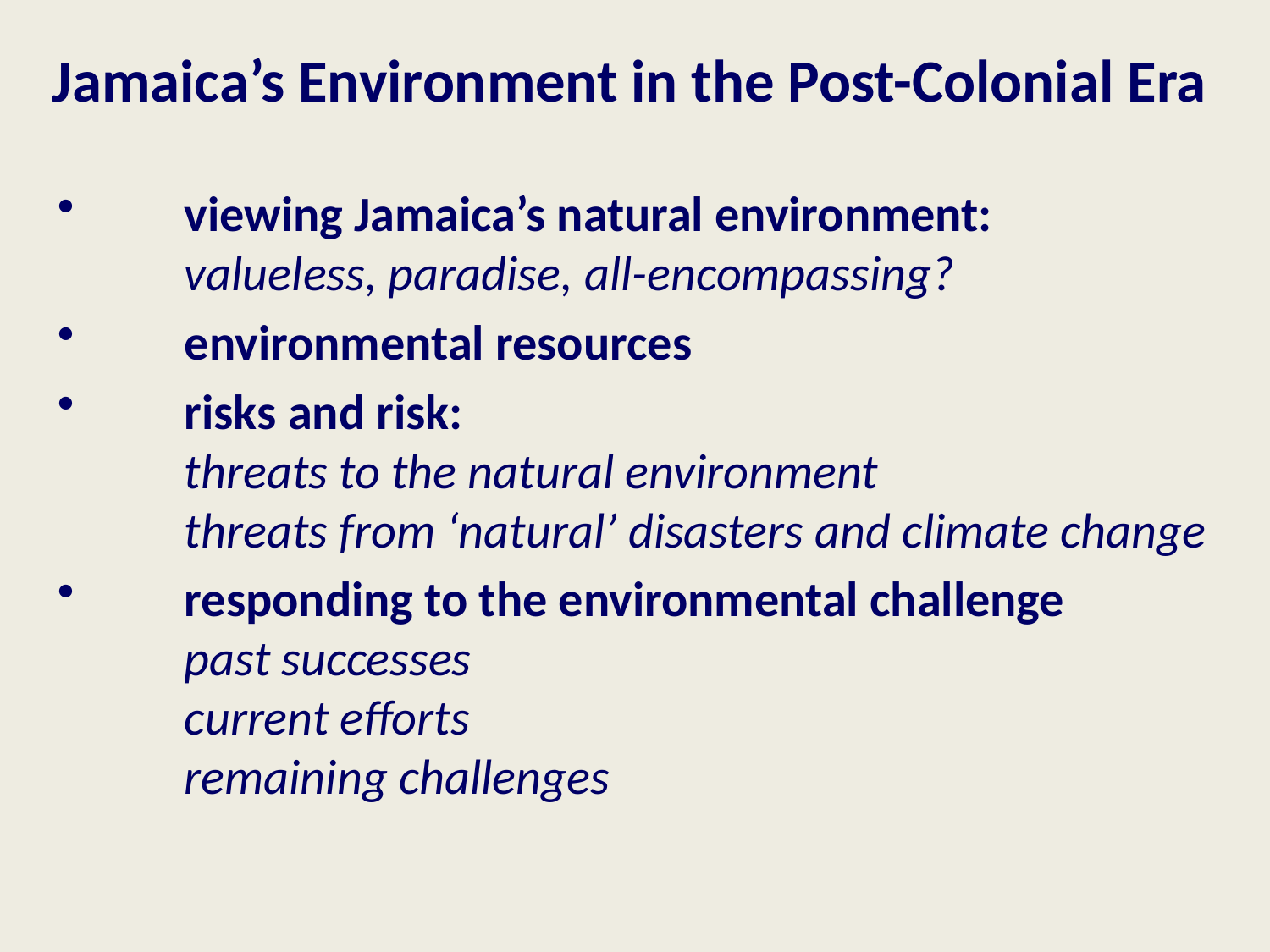

Jamaica’s Environment in the Post-Colonial Era
 	viewing Jamaica’s natural environment:
	valueless, paradise, all-encompassing?
 	environmental resources
 	risks and risk:
	threats to the natural environment
	threats from ‘natural’ disasters and climate change
 	responding to the environmental challenge
	past successes
	current efforts
	remaining challenges